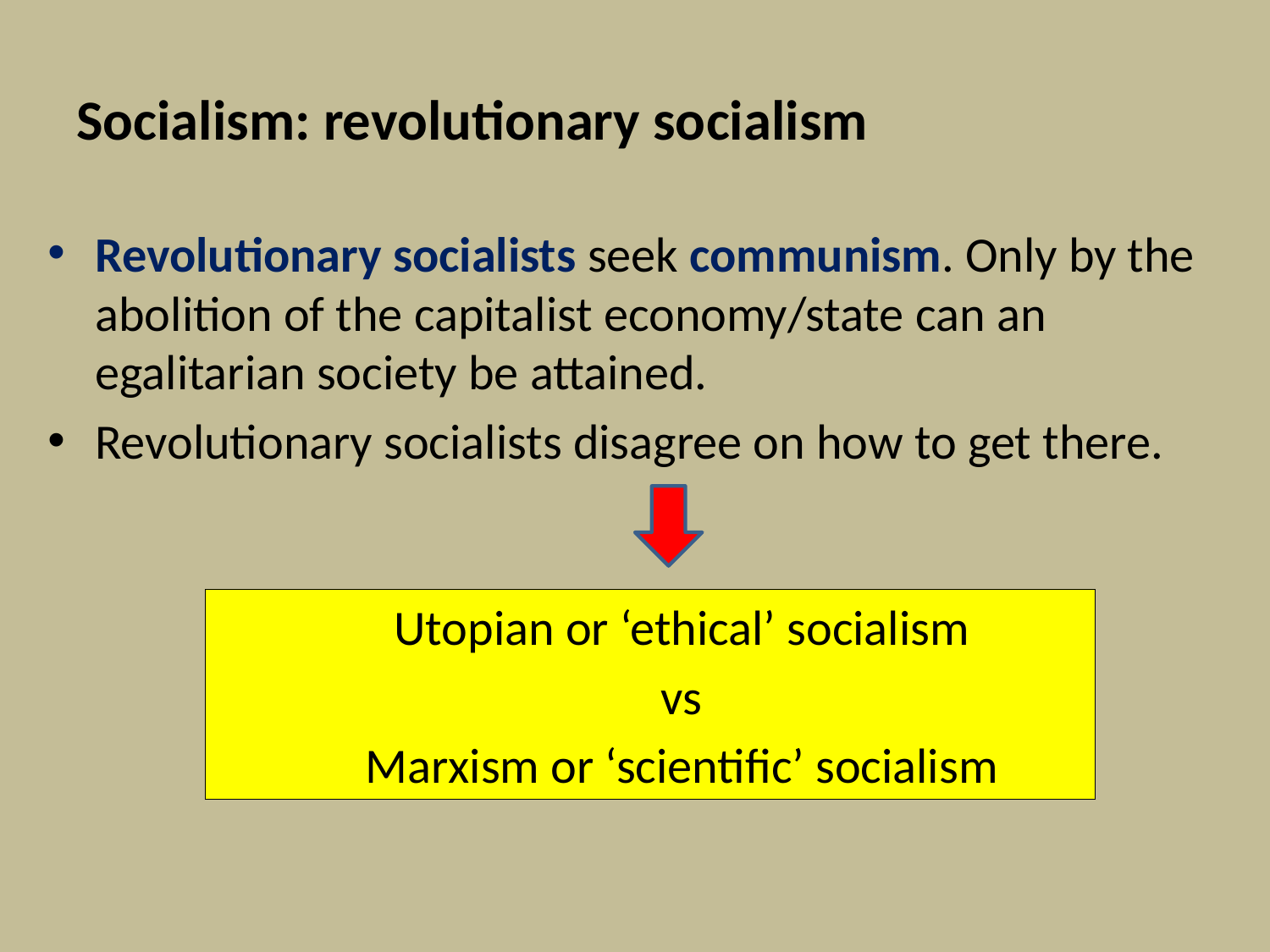

# Socialism: revolutionary socialism
Revolutionary socialists seek communism. Only by the abolition of the capitalist economy/state can an egalitarian society be attained.
Revolutionary socialists disagree on how to get there.

Utopian or ‘ethical’ socialism
vs
Marxism or ‘scientific’ socialism